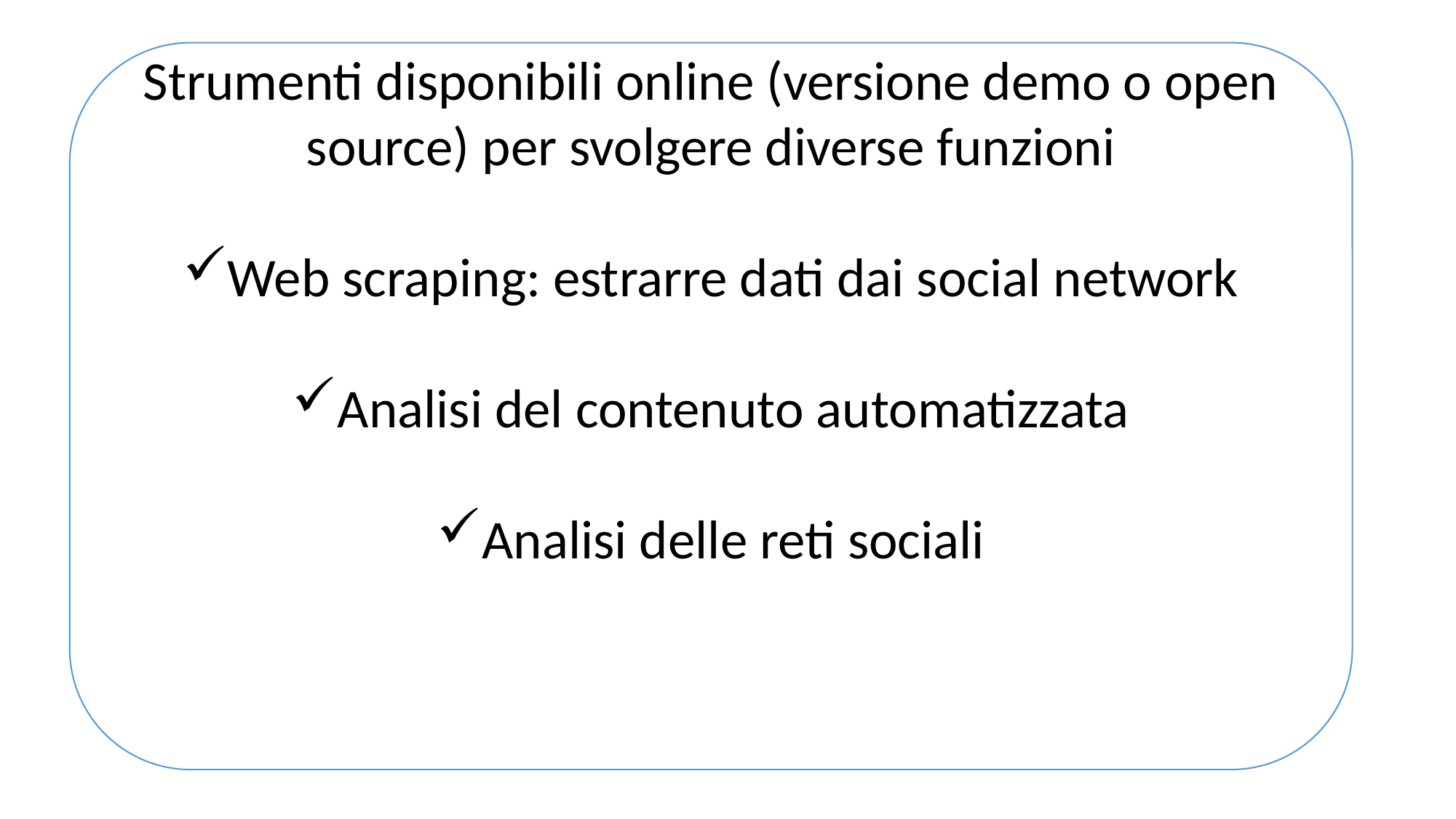

Strumenti disponibili online (versione demo o open source) per svolgere diverse funzioni

Web scraping: estrarre dati dai social network

Analisi del contenuto automatizzata

Analisi delle reti sociali